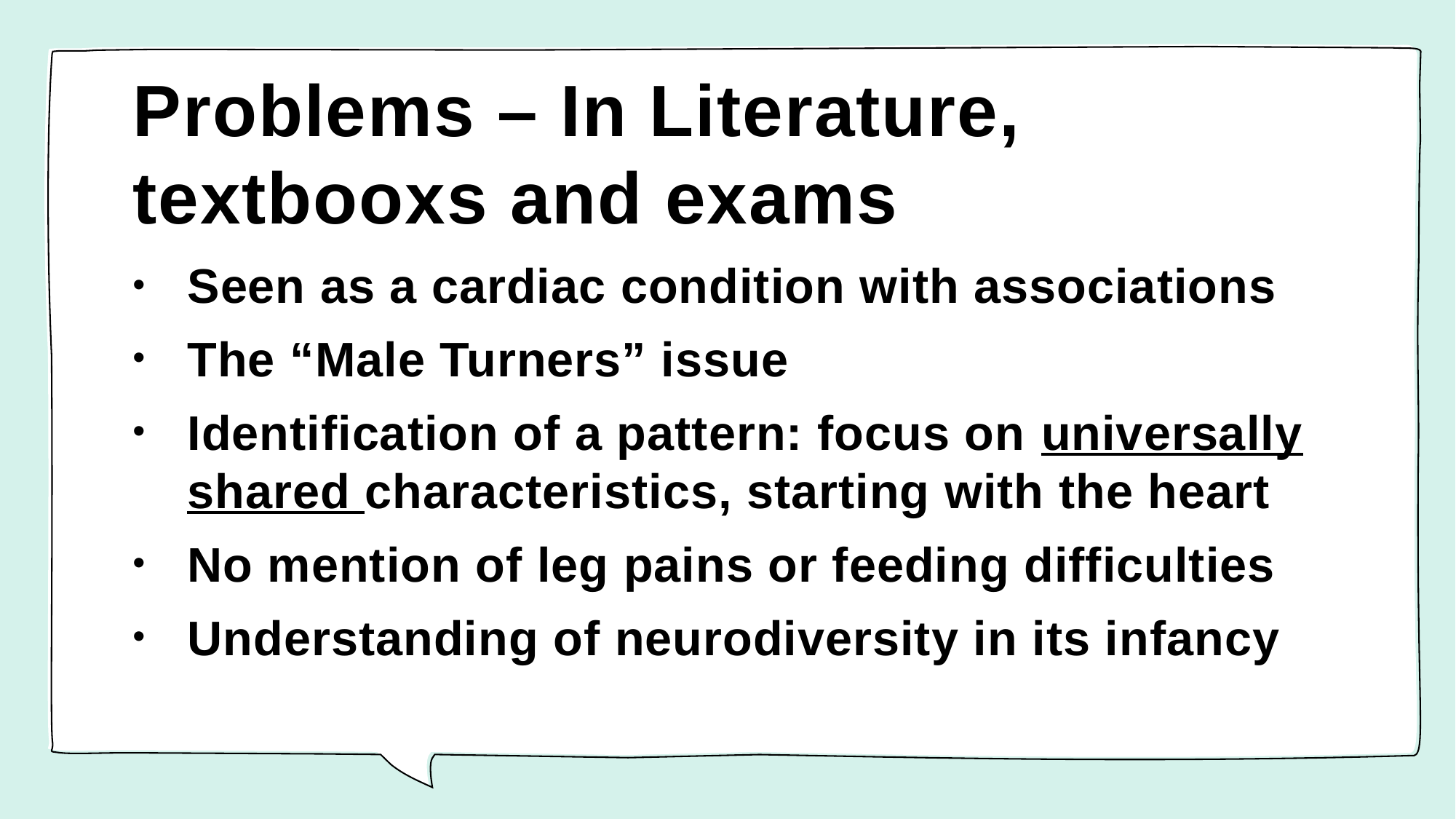

# Problems – In Literature, textbooxs and exams
Seen as a cardiac condition with associations
The “Male Turners” issue
Identification of a pattern: focus on universally shared characteristics, starting with the heart
No mention of leg pains or feeding difficulties
Understanding of neurodiversity in its infancy